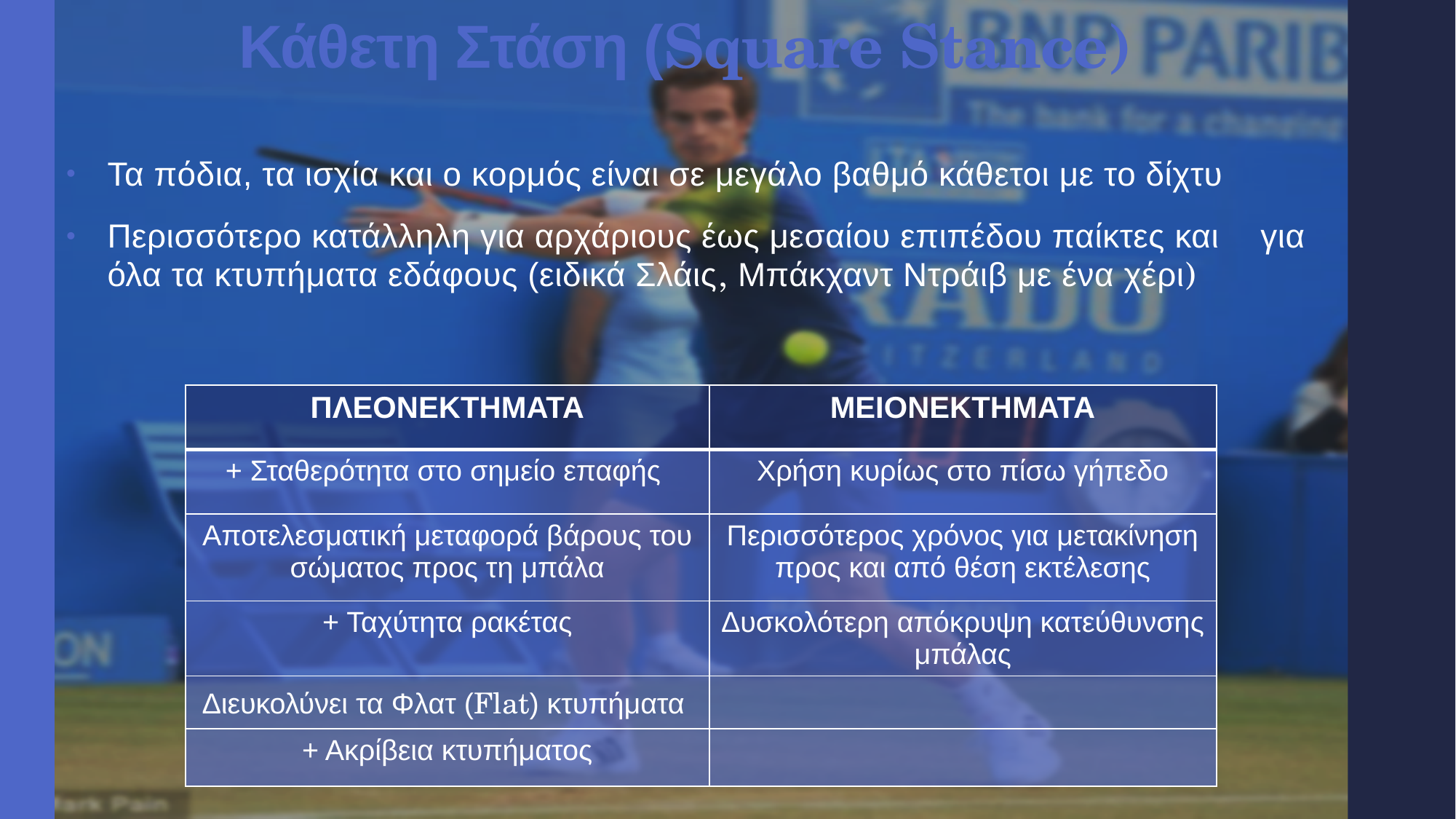

# Κάθετη Στάση (Square Stance)

Τα πόδια, τα ισχία και ο κορμός είναι σε μεγάλο βαθμό κάθετοι με το δίχτυ
Περισσότερο κατάλληλη για αρχάριους έως μεσαίου επιπέδου παίκτες και    για όλα τα κτυπήματα εδάφους (ειδικά Σλάις, Μπάκχαντ Ντράιβ με ένα χέρι)

| ΠΛΕΟΝΕΚΤΗΜΑΤΑ | ΜΕΙΟΝΕΚΤΗΜΑΤΑ |
| --- | --- |
| + Σταθερότητα στο σημείο επαφής | Χρήση κυρίως στο πίσω γήπεδο |
| Αποτελεσματική μεταφορά βάρους του σώματος προς τη μπάλα | Περισσότερος χρόνος για μετακίνηση προς και από θέση εκτέλεσης |
| + Ταχύτητα ρακέτας | Δυσκολότερη απόκρυψη κατεύθυνσης μπάλας |
| Διευκολύνει τα Φλατ (Flat) κτυπήματα |  |
| + Ακρίβεια κτυπήματος |  |